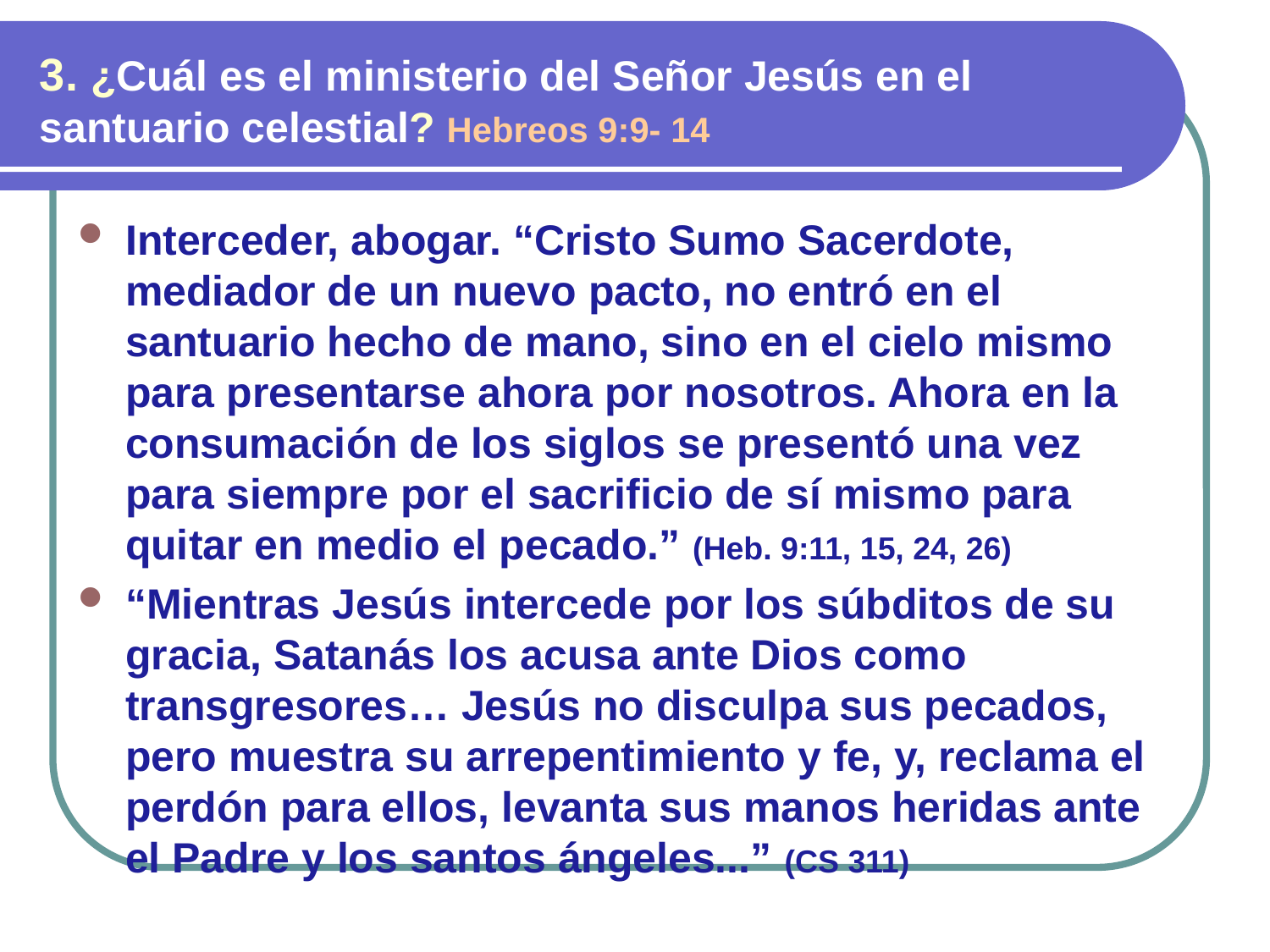

3. ¿Cuál es el ministerio del Señor Jesús en el santuario celestial? Hebreos 9:9- 14
Interceder, abogar. “Cristo Sumo Sacerdote, mediador de un nuevo pacto, no entró en el santuario hecho de mano, sino en el cielo mismo para presentarse ahora por nosotros. Ahora en la consumación de los siglos se presentó una vez para siempre por el sacrificio de sí mismo para quitar en medio el pecado.” (Heb. 9:11, 15, 24, 26)
“Mientras Jesús intercede por los súbditos de su gracia, Satanás los acusa ante Dios como transgresores… Jesús no disculpa sus pecados, pero muestra su arrepentimiento y fe, y, reclama el perdón para ellos, levanta sus manos heridas ante el Padre y los santos ángeles...” (CS 311)